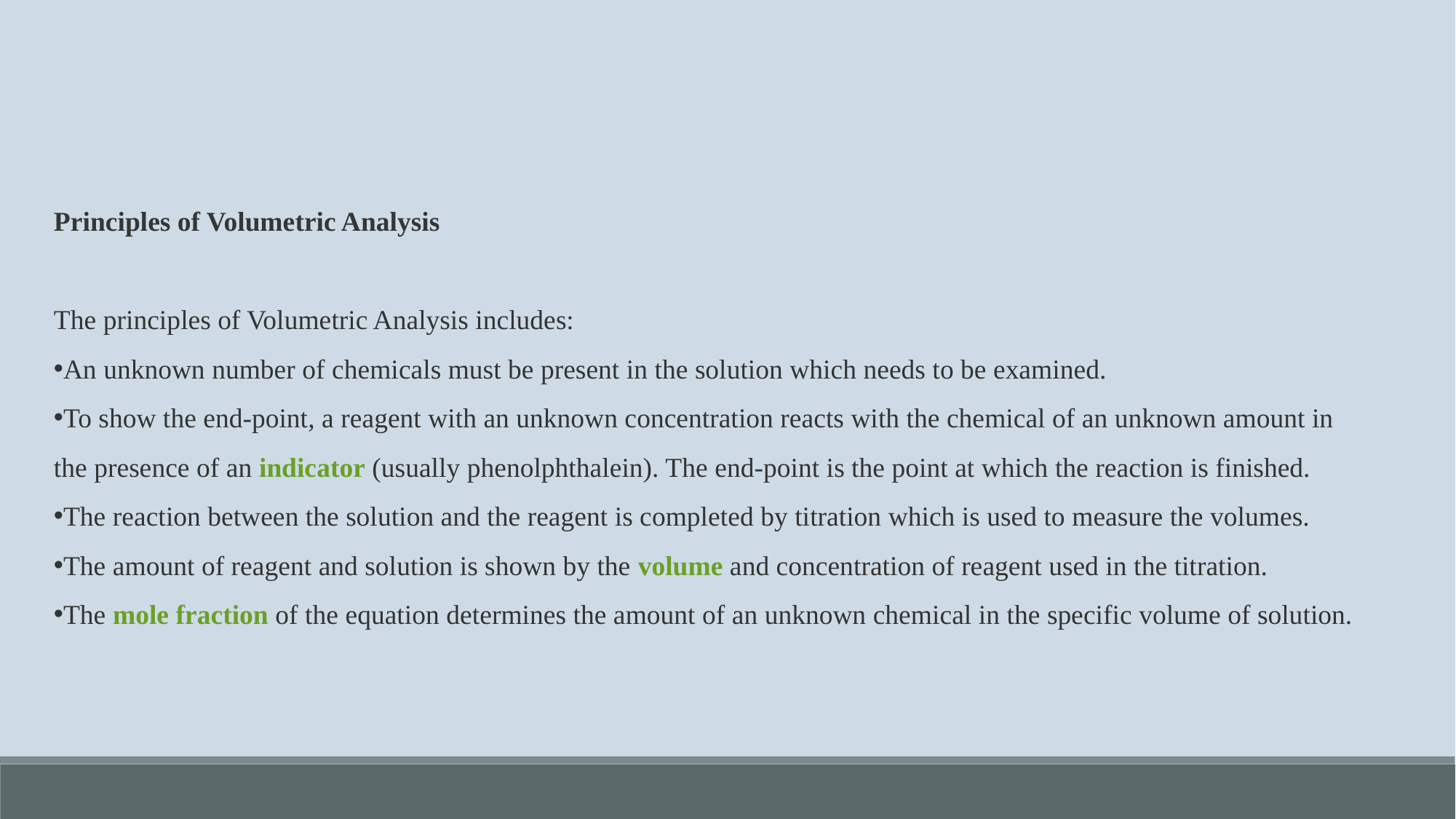

Principles of Volumetric Analysis
The principles of Volumetric Analysis includes:
An unknown number of chemicals must be present in the solution which needs to be examined.
To show the end-point, a reagent with an unknown concentration reacts with the chemical of an unknown amount in the presence of an indicator (usually phenolphthalein). The end-point is the point at which the reaction is finished.
The reaction between the solution and the reagent is completed by titration which is used to measure the volumes.
The amount of reagent and solution is shown by the volume and concentration of reagent used in the titration.
The mole fraction of the equation determines the amount of an unknown chemical in the specific volume of solution.